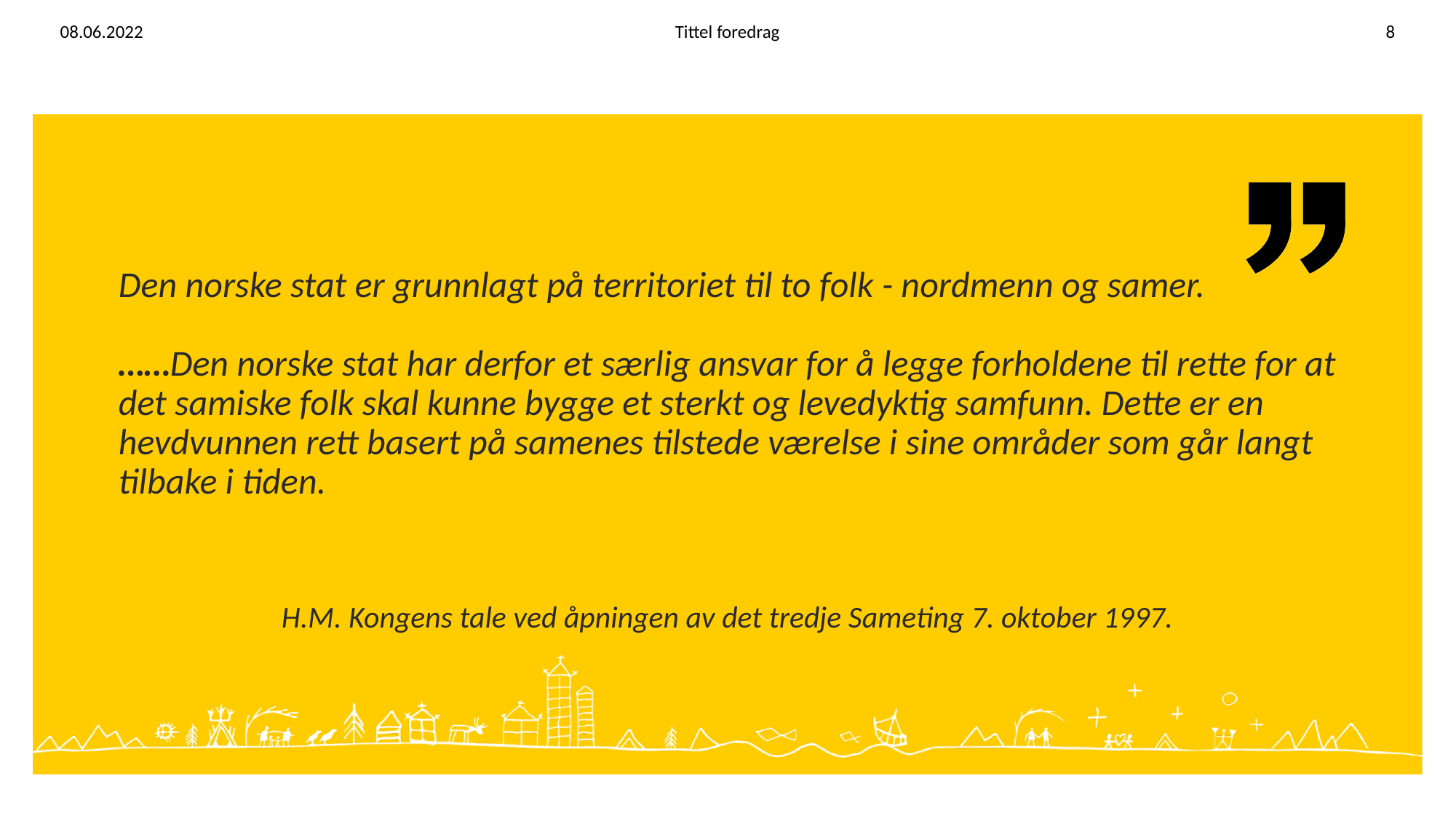

08.06.2022
Tittel foredrag
8
# Den norske stat er grunnlagt på territoriet til to folk - nordmenn og samer. ……Den norske stat har derfor et særlig ansvar for å legge forholdene til rette for at det samiske folk skal kunne bygge et sterkt og levedyktig samfunn. Dette er en hevdvunnen rett basert på samenes tilstede værelse i sine områder som går langt tilbake i tiden.
H.M. Kongens tale ved åpningen av det tredje Sameting 7. oktober 1997.